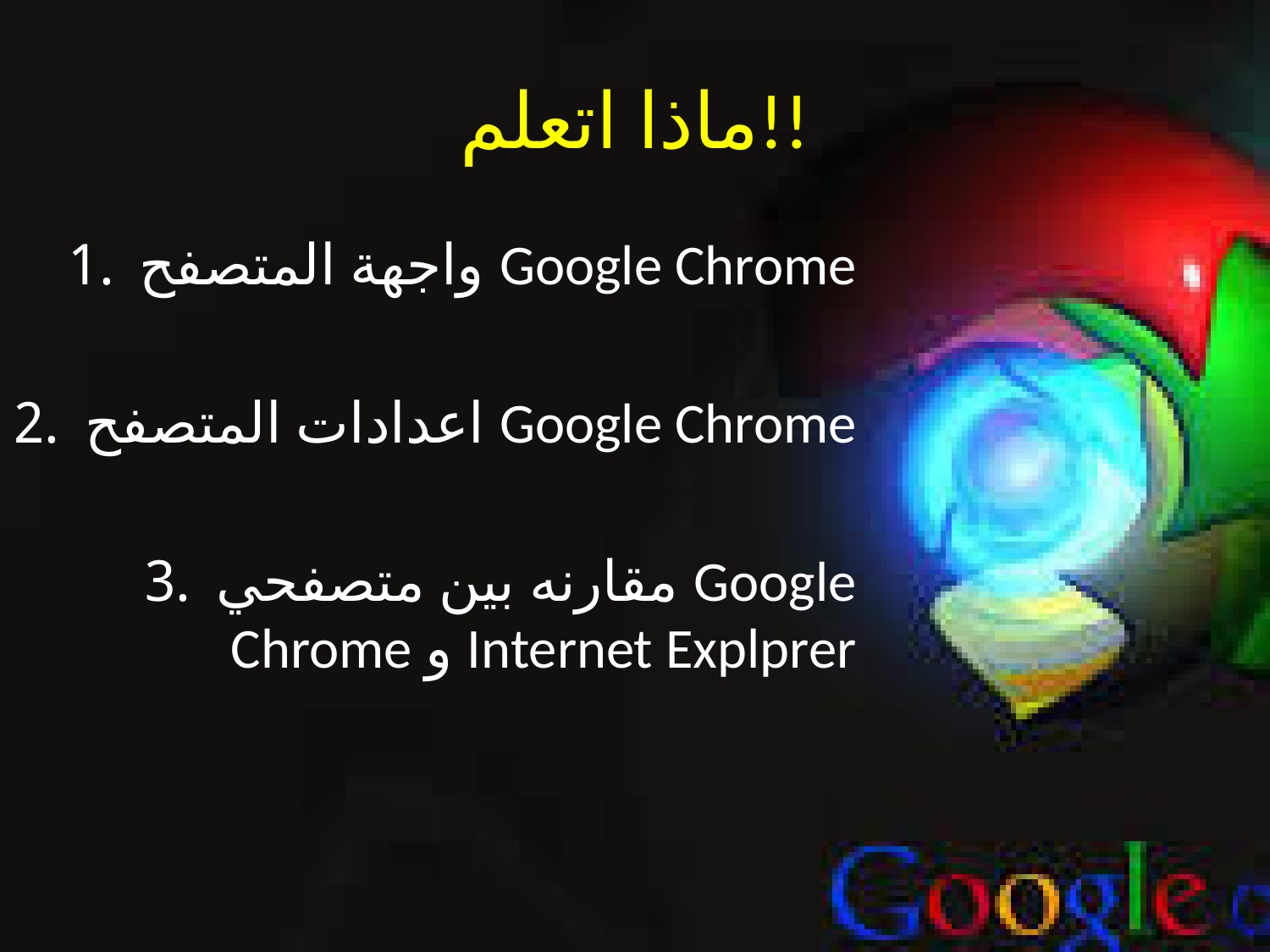

# ماذا اتعلم!!
واجهة المتصفح Google Chrome

اعدادات المتصفح Google Chrome

مقارنه بين متصفحي Google Chrome و Internet Explprer